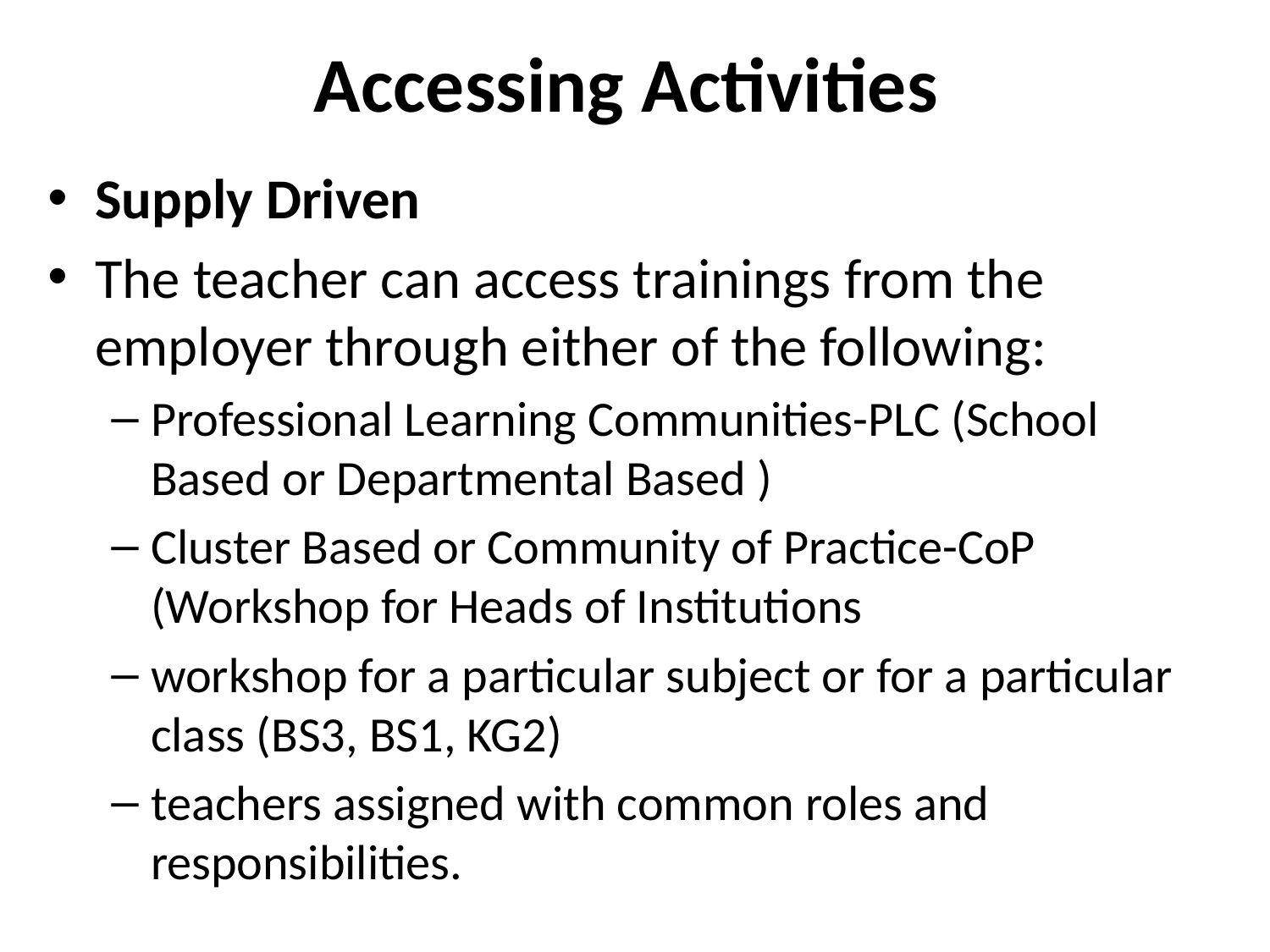

# Accessing Activities
Supply Driven
The teacher can access trainings from the employer through either of the following:
Professional Learning Communities-PLC (School Based or Departmental Based )
Cluster Based or Community of Practice-CoP (Workshop for Heads of Institutions
workshop for a particular subject or for a particular class (BS3, BS1, KG2)
teachers assigned with common roles and responsibilities.